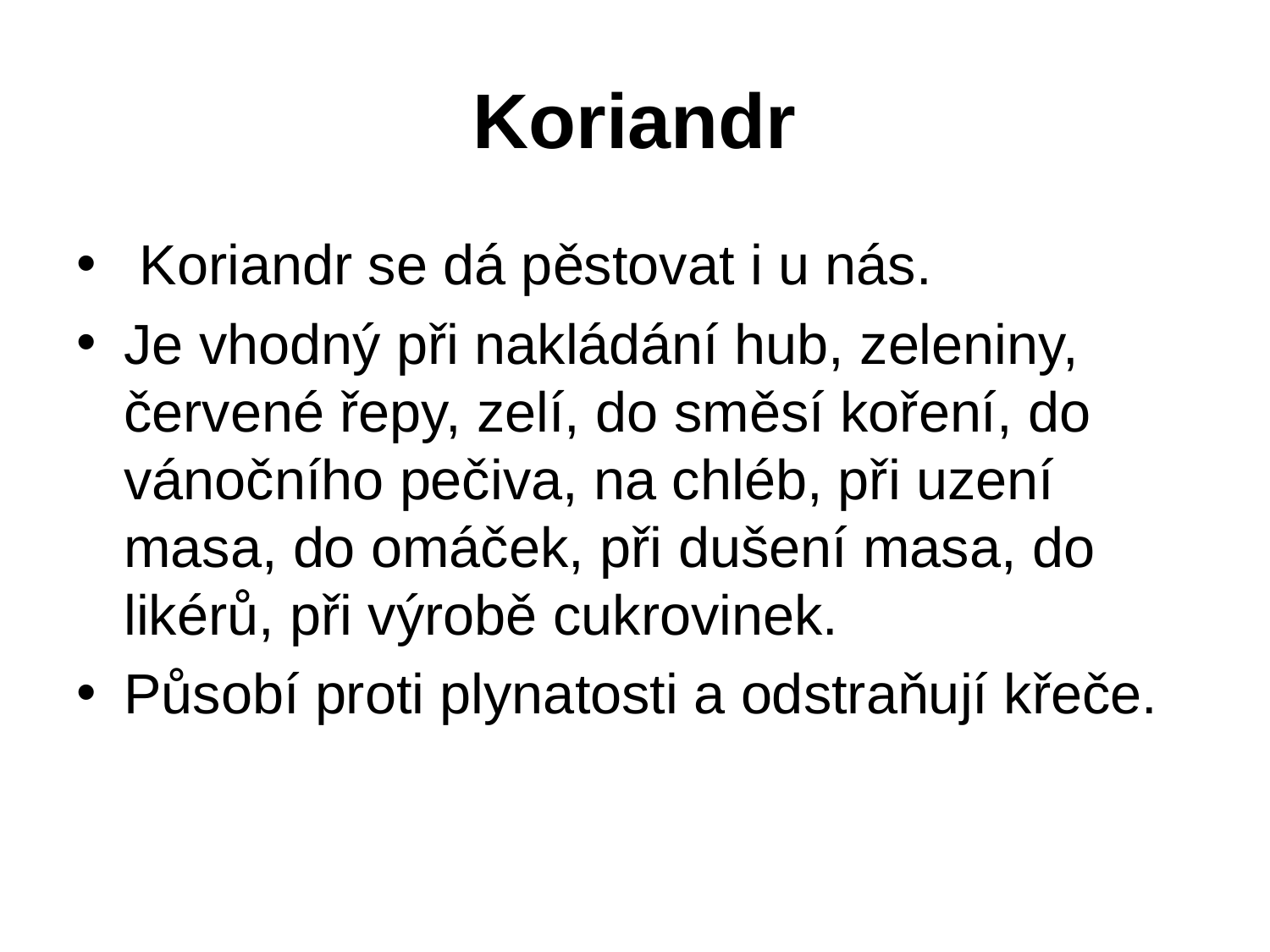

# Koriandr
 Koriandr se dá pěstovat i u nás.
Je vhodný při nakládání hub, zeleniny, červené řepy, zelí, do směsí koření, do vánočního pečiva, na chléb, při uzení masa, do omáček, při dušení masa, do likérů, při výrobě cukrovinek.
Působí proti plynatosti a odstraňují křeče.